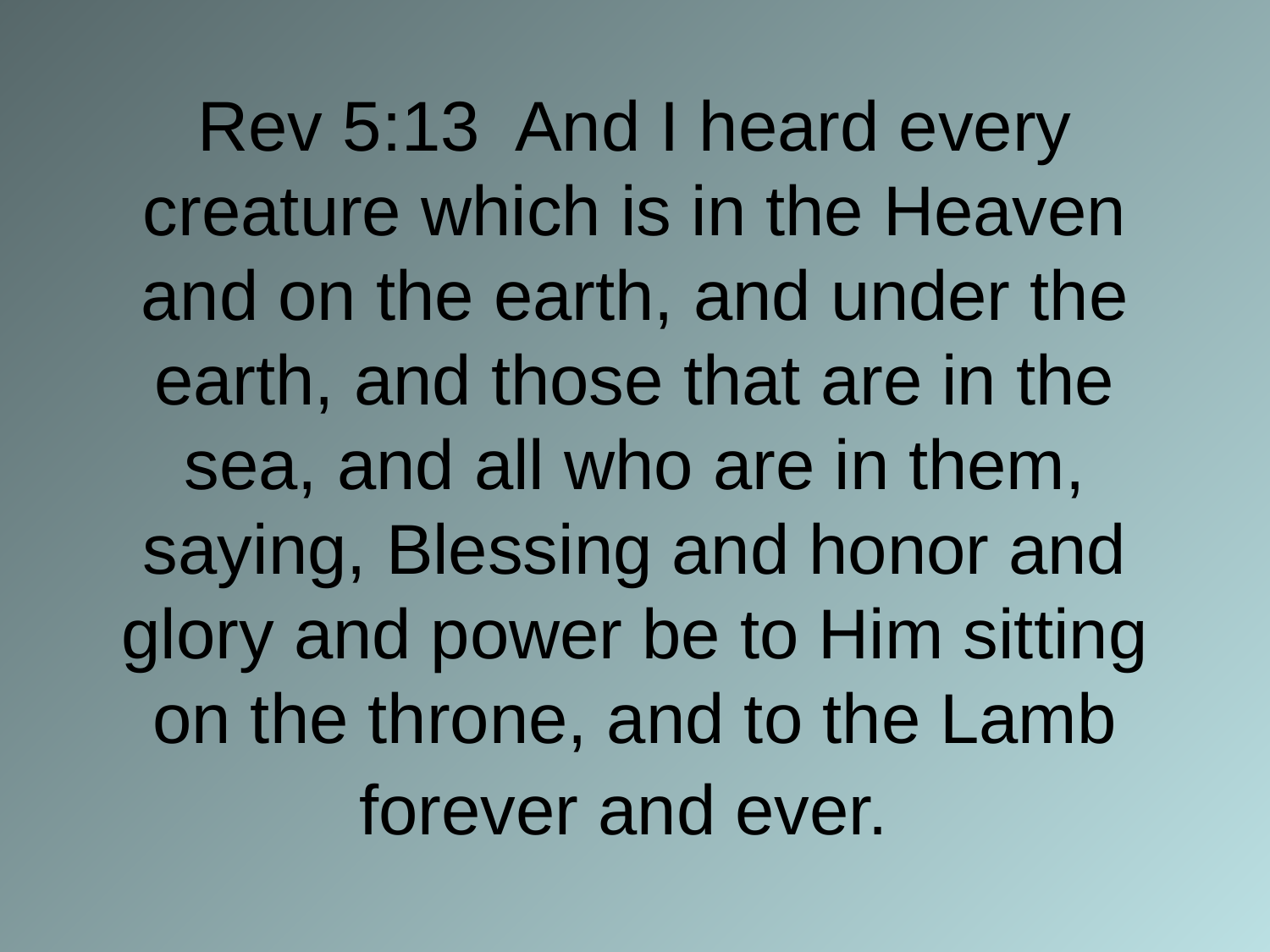

# Rev 5:13  And I heard every creature which is in the Heaven and on the earth, and under the earth, and those that are in the sea, and all who are in them, saying, Blessing and honor and glory and power be to Him sitting on the throne, and to the Lamb forever and ever.